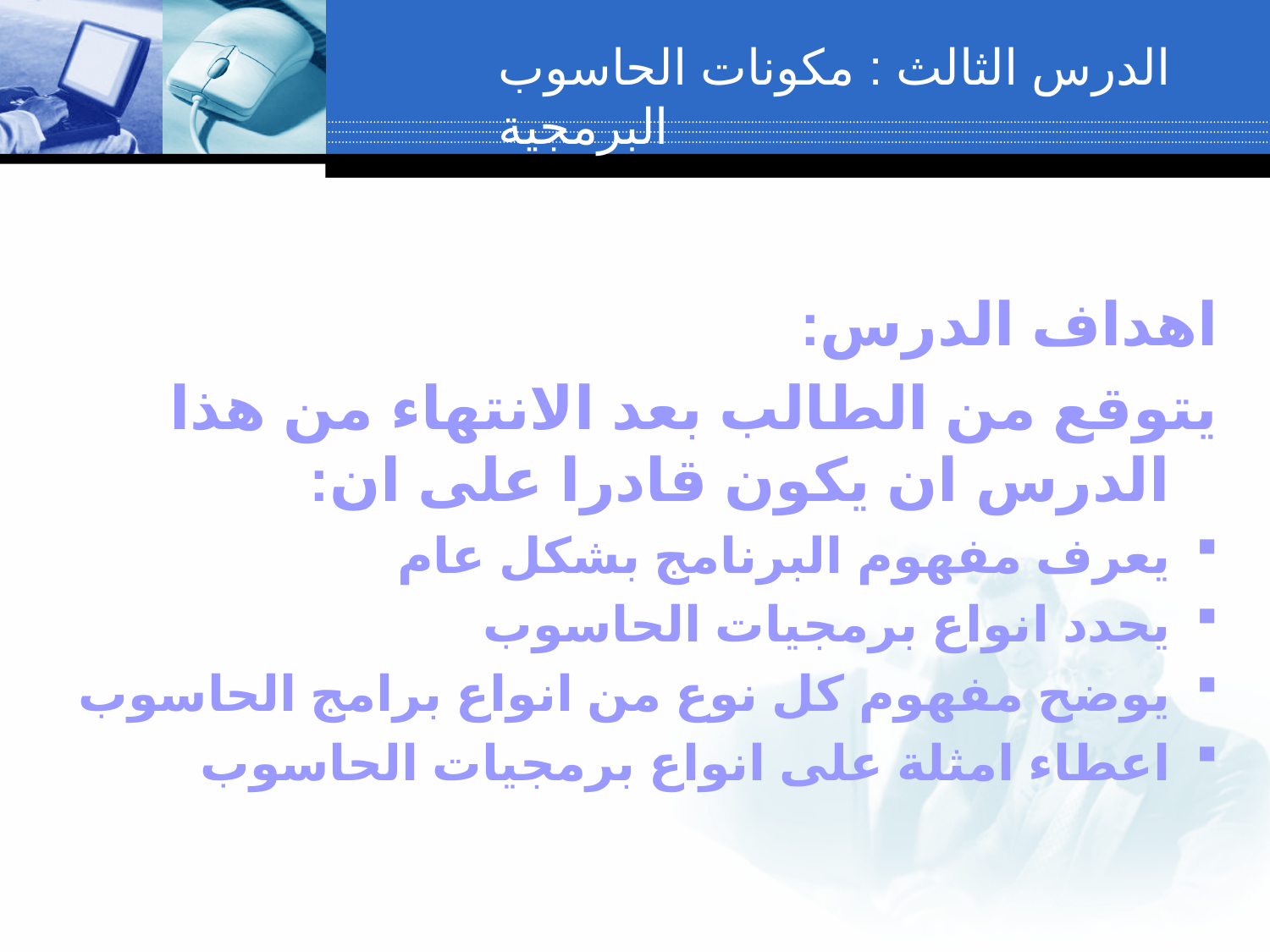

الدرس الثالث : مكونات الحاسوب البرمجية

اهداف الدرس:
يتوقع من الطالب بعد الانتهاء من هذا الدرس ان يكون قادرا على ان:
يعرف مفهوم البرنامج بشكل عام
يحدد انواع برمجيات الحاسوب
يوضح مفهوم كل نوع من انواع برامج الحاسوب
اعطاء امثلة على انواع برمجيات الحاسوب